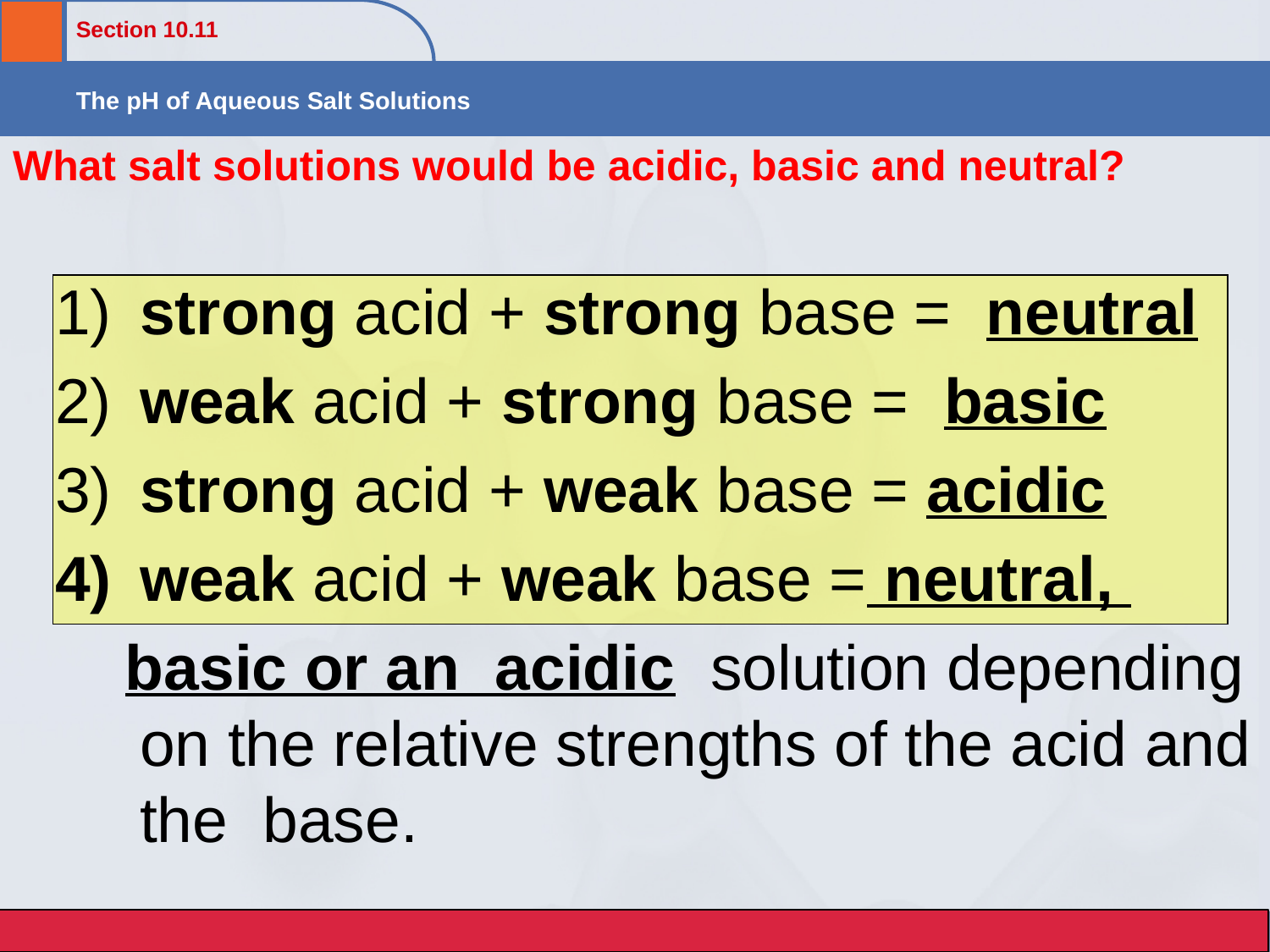

# What salt solutions would be acidic, basic and neutral?
1)	strong acid + strong base =  neutral
2)	weak acid + strong base =  basic
3)	strong acid + weak base = acidic
weak acid + weak base = neutral,
    basic or an  acidic  solution depending on the relative strengths of the acid and the  base.